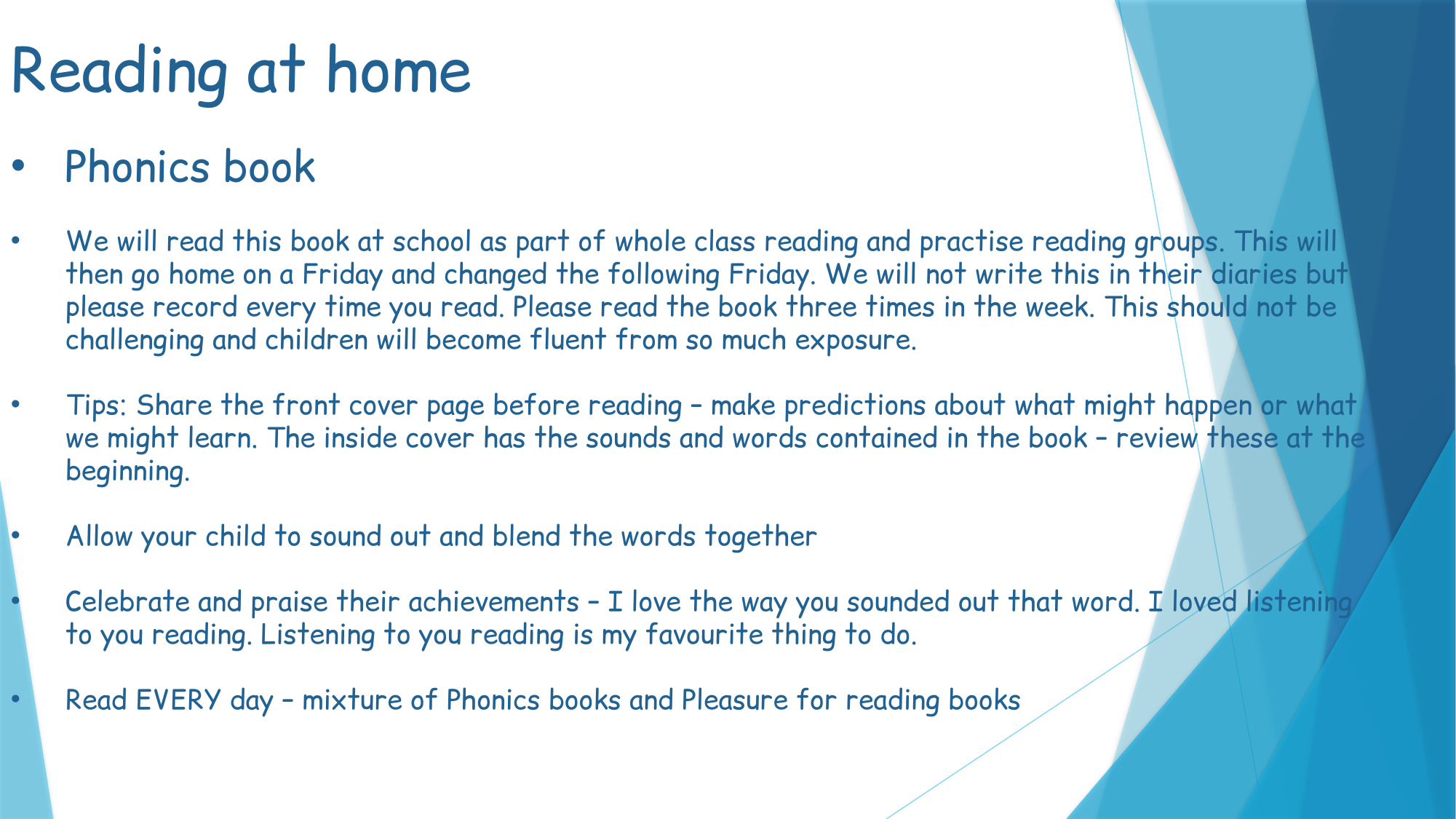

Reading at home

Phonics book

We will read this book at school as part of whole class reading and practise reading groups. This will then go home on a Friday and changed the following Friday. We will not write this in their diaries but please record every time you read. Please read the book three times in the week. This should not be challenging and children will become fluent from so much exposure.

Tips: Share the front cover page before reading – make predictions about what might happen or what we might learn. The inside cover has the sounds and words contained in the book – review these at the beginning.

Allow your child to sound out and blend the words together

Celebrate and praise their achievements – I love the way you sounded out that word. I loved listening to you reading. Listening to you reading is my favourite thing to do.

Read EVERY day – mixture of Phonics books and Pleasure for reading books